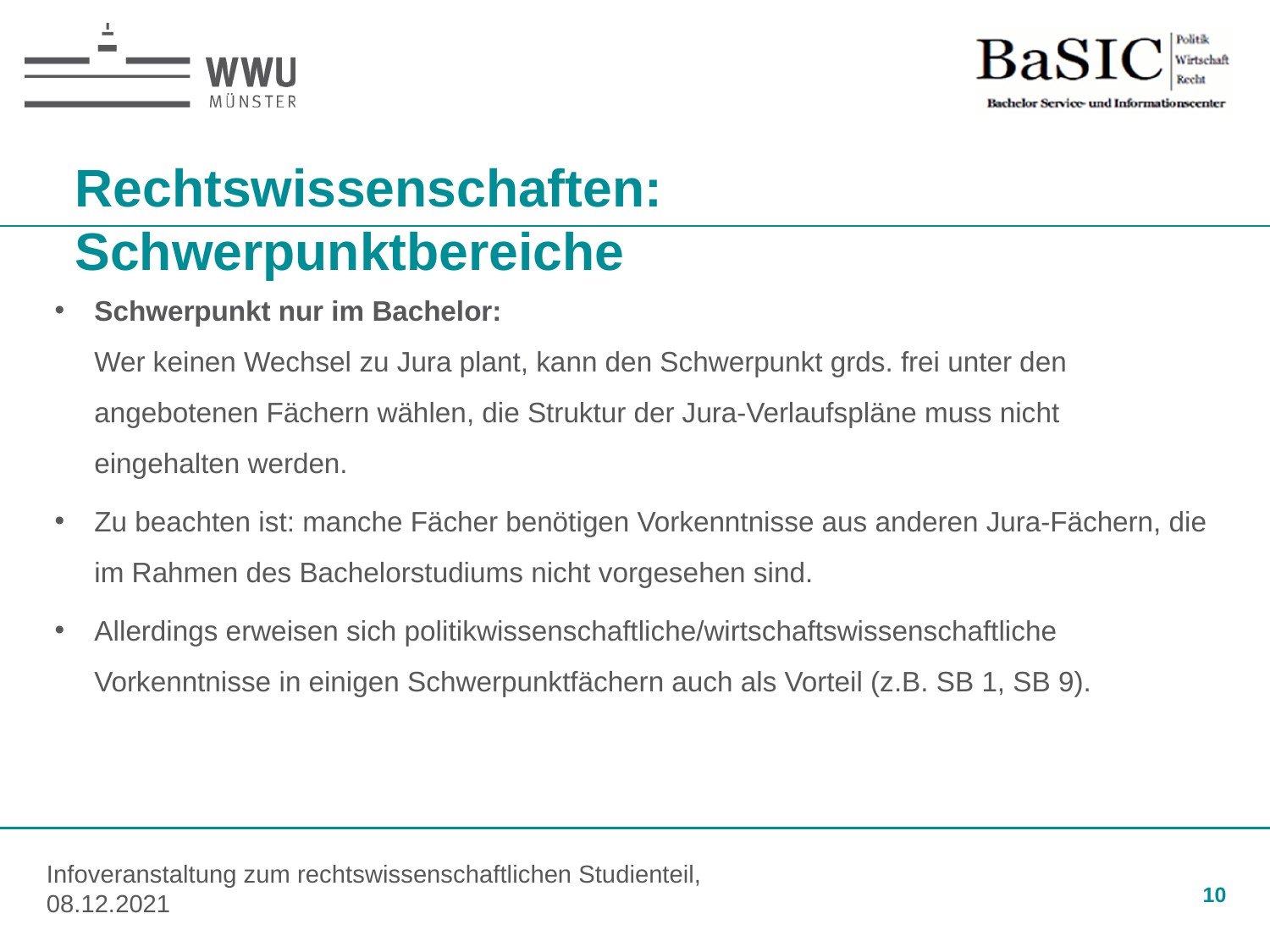

Rechtswissenschaften: Schwerpunktbereiche
Schwerpunkt nur im Bachelor:
Wer keinen Wechsel zu Jura plant, kann den Schwerpunkt grds. frei unter den angebotenen Fächern wählen, die Struktur der Jura-Verlaufspläne muss nicht eingehalten werden.
Zu beachten ist: manche Fächer benötigen Vorkenntnisse aus anderen Jura-Fächern, die im Rahmen des Bachelorstudiums nicht vorgesehen sind.
Allerdings erweisen sich politikwissenschaftliche/wirtschaftswissenschaftliche Vorkenntnisse in einigen Schwerpunktfächern auch als Vorteil (z.B. SB 1, SB 9).
10